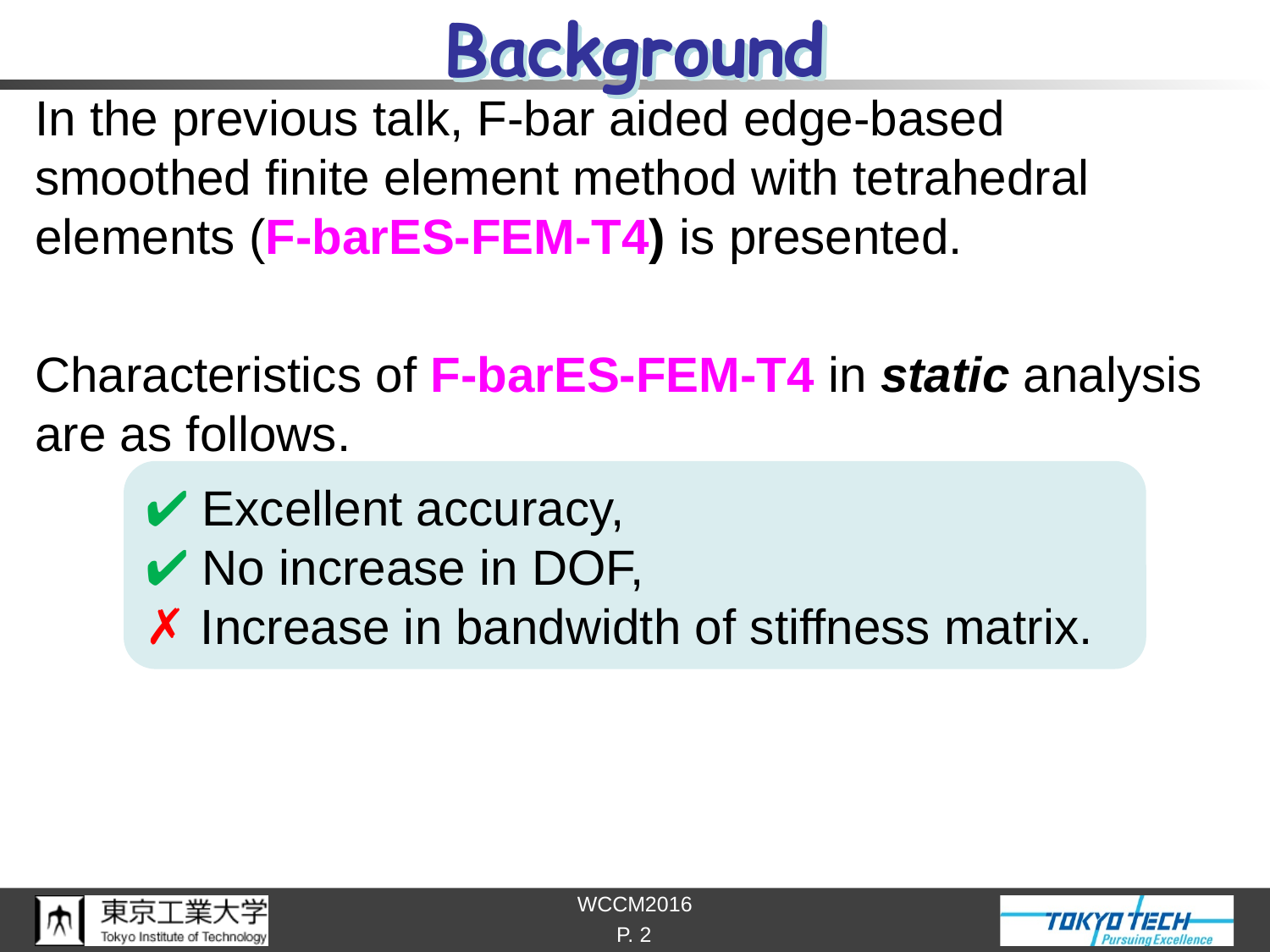

# Background
In the previous talk, F-bar aided edge-based smoothed finite element method with tetrahedral elements (F-barES-FEM-T4) is presented.

Characteristics of F-barES-FEM-T4 in static analysis are as follows.
✔ Excellent accuracy,
✔ No increase in DOF,
✗ Increase in bandwidth of stiffness matrix.
P. 2